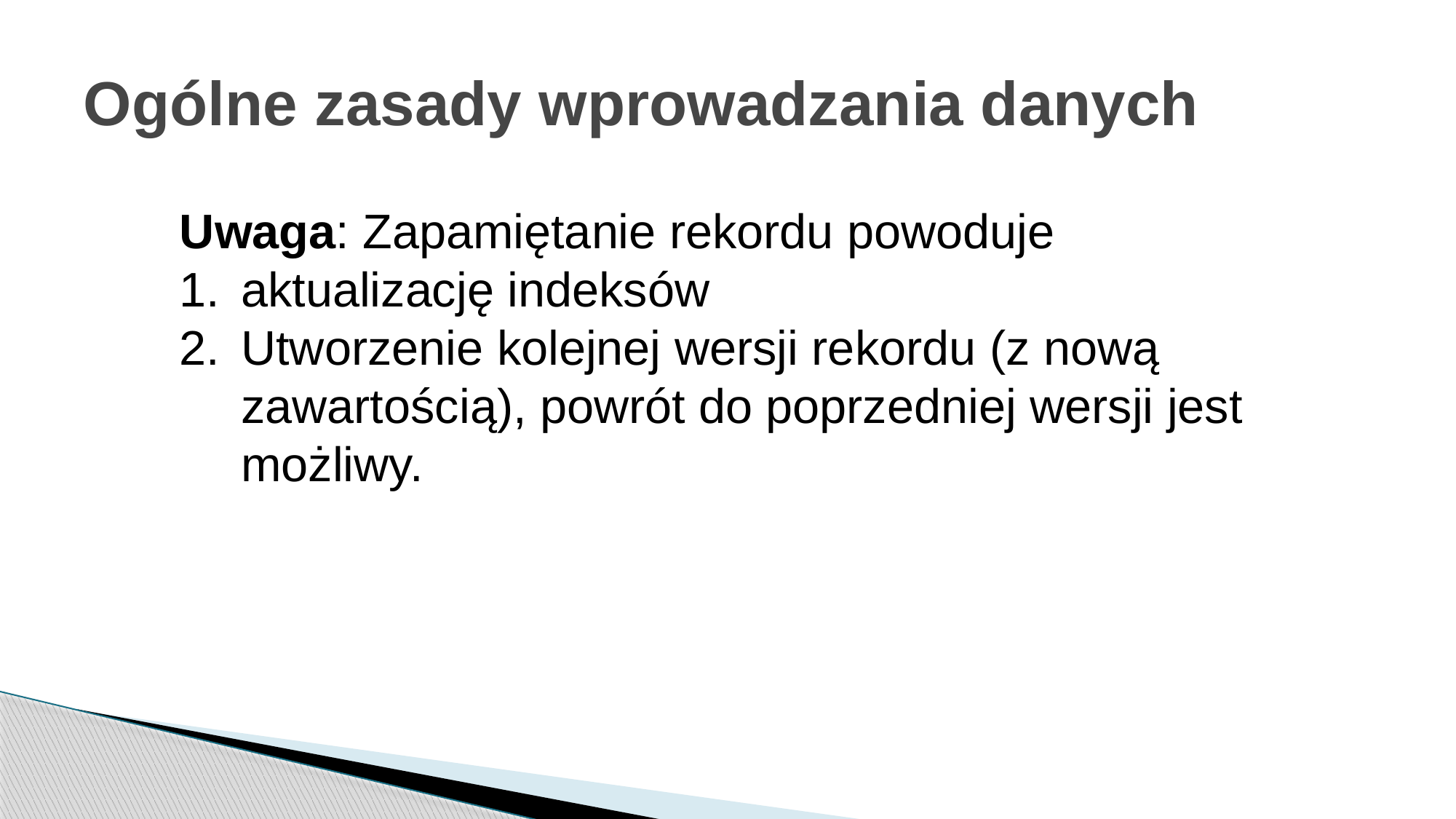

# Ogólne zasady wprowadzania danych
Uwaga: Zapamiętanie rekordu powoduje
aktualizację indeksów
Utworzenie kolejnej wersji rekordu (z nową zawartością), powrót do poprzedniej wersji jest możliwy.